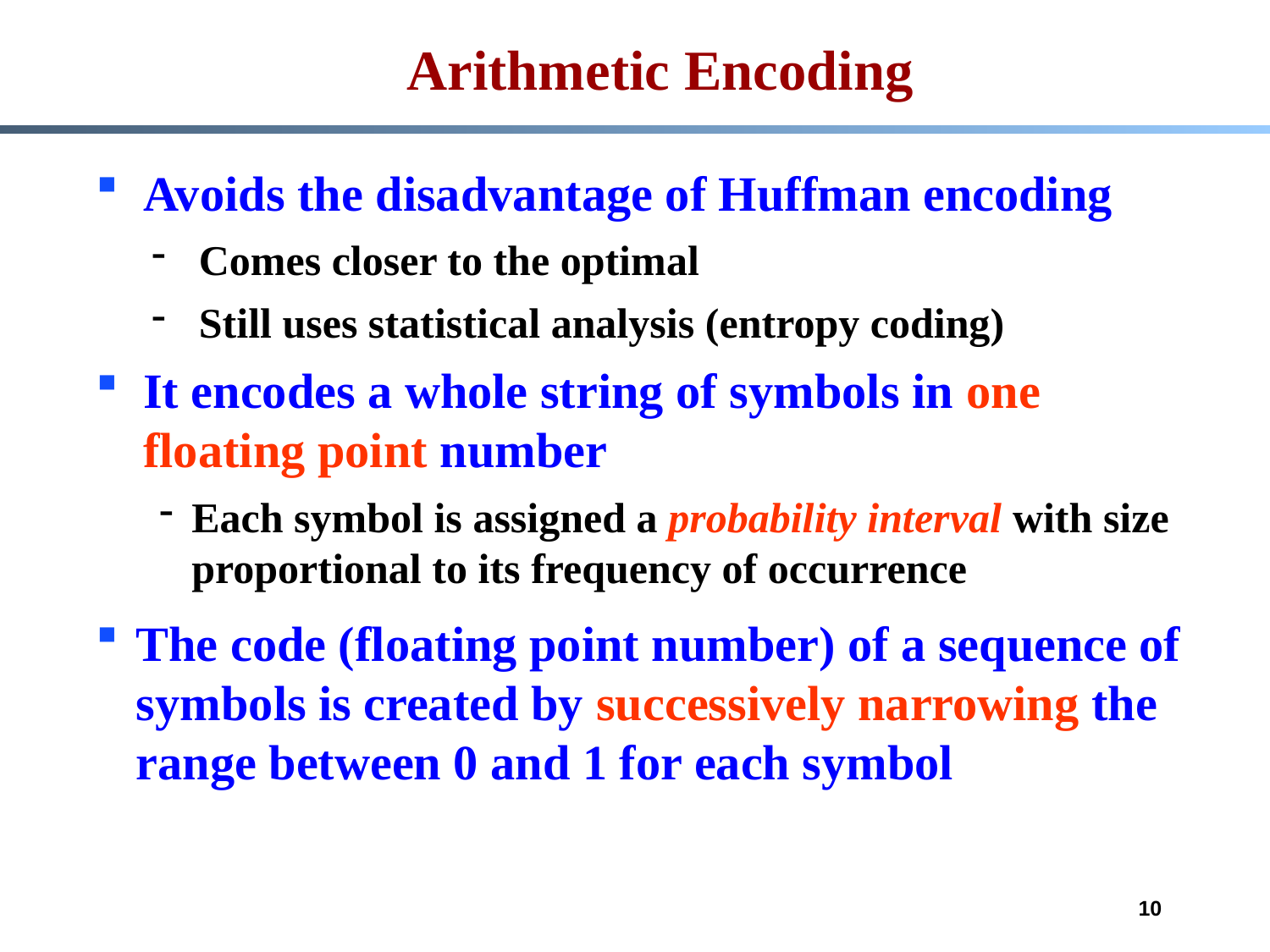

Arithmetic Encoding
Avoids the disadvantage of Huffman encoding
Comes closer to the optimal
Still uses statistical analysis (entropy coding)
It encodes a whole string of symbols in one floating point number
Each symbol is assigned a probability interval with size proportional to its frequency of occurrence
The code (floating point number) of a sequence of symbols is created by successively narrowing the range between 0 and 1 for each symbol

10